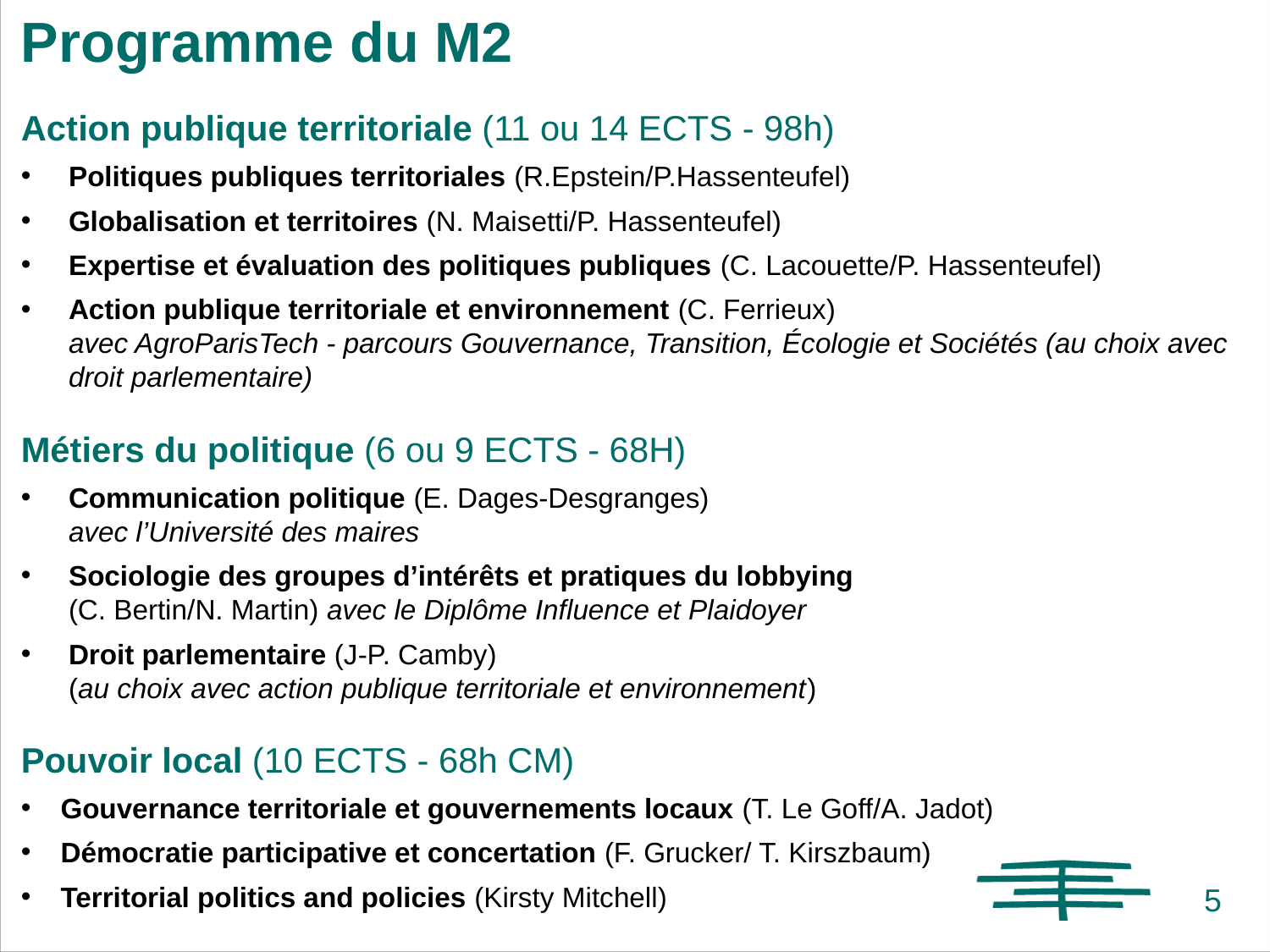

Programme du M2

Action publique territoriale (11 ou 14 ECTS - 98h)
Politiques publiques territoriales (R.Epstein/P.Hassenteufel)
Globalisation et territoires (N. Maisetti/P. Hassenteufel)
Expertise et évaluation des politiques publiques (C. Lacouette/P. Hassenteufel)
Action publique territoriale et environnement (C. Ferrieux)
avec AgroParisTech - parcours Gouvernance, Transition, Écologie et Sociétés (au choix avec droit parlementaire)

Métiers du politique (6 ou 9 ECTS - 68H)
Communication politique (E. Dages-Desgranges) 
avec l’Université des maires
Sociologie des groupes d’intérêts et pratiques du lobbying
(C. Bertin/N. Martin) avec le Diplôme Influence et Plaidoyer
Droit parlementaire (J-P. Camby)
(au choix avec action publique territoriale et environnement)

Pouvoir local (10 ECTS - 68h CM)
Gouvernance territoriale et gouvernements locaux (T. Le Goff/A. Jadot)
Démocratie participative et concertation (F. Grucker/ T. Kirszbaum)
Territorial politics and policies (Kirsty Mitchell)